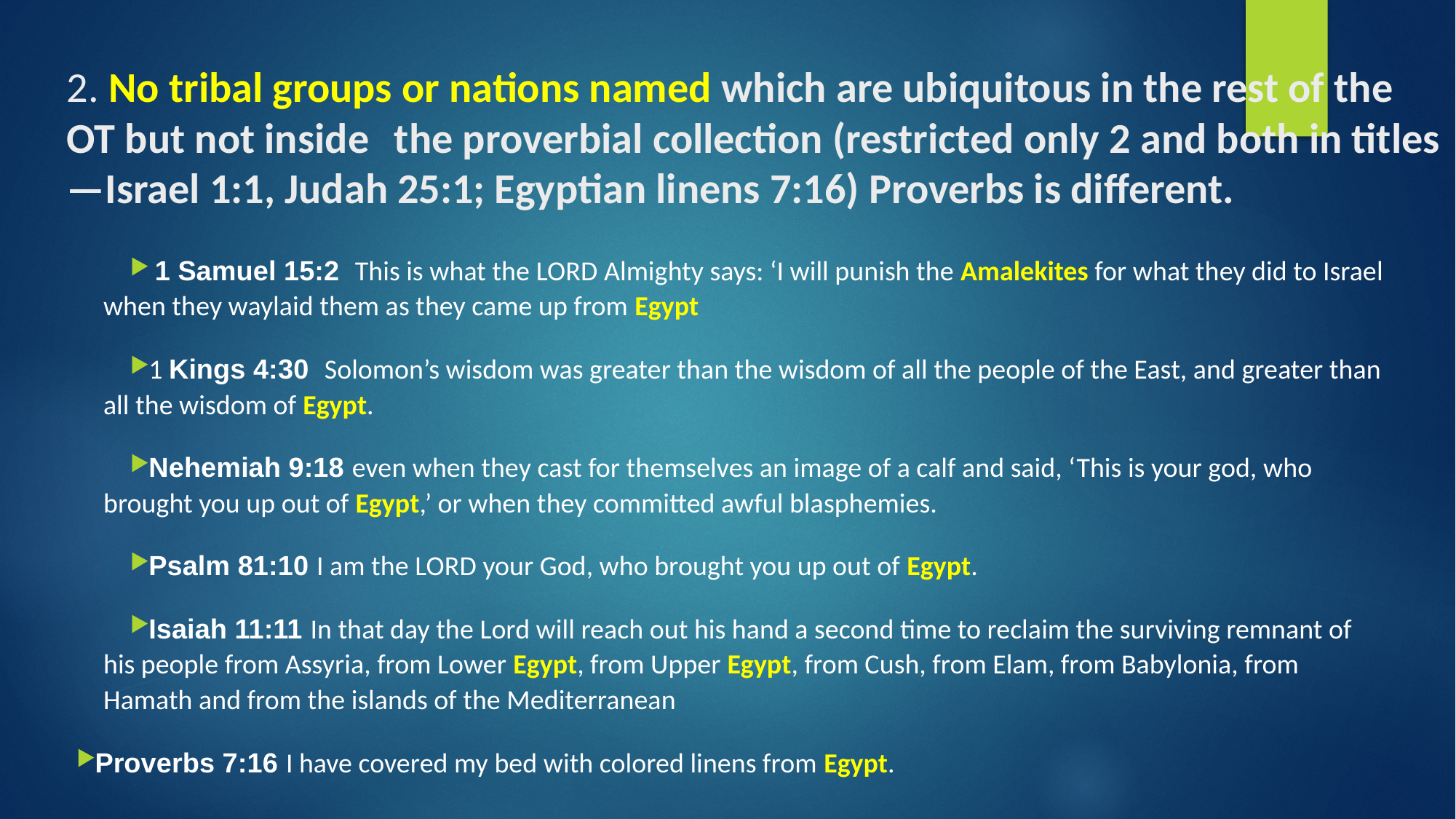

# 2. No tribal groups or nations named which are ubiquitous in the rest of the OT but not inside 	the proverbial collection (restricted only 2 and both in titles—Israel 1:1, Judah 25:1; Egyptian linens 7:16) Proverbs is different.
 1 Samuel 15:2  This is what the Lord Almighty says: ‘I will punish the Amalekites for what they did to Israel when they waylaid them as they came up from Egypt
1 Kings 4:30  Solomon’s wisdom was greater than the wisdom of all the people of the East, and greater than all the wisdom of Egypt.
Nehemiah 9:18 even when they cast for themselves an image of a calf and said, ‘This is your god, who brought you up out of Egypt,’ or when they committed awful blasphemies.
Psalm 81:10 I am the Lord your God, who brought you up out of Egypt.
Isaiah 11:11 In that day the Lord will reach out his hand a second time to reclaim the surviving remnant of his people from Assyria, from Lower Egypt, from Upper Egypt, from Cush, from Elam, from Babylonia, from Hamath and from the islands of the Mediterranean
Proverbs 7:16 I have covered my bed with colored linens from Egypt.